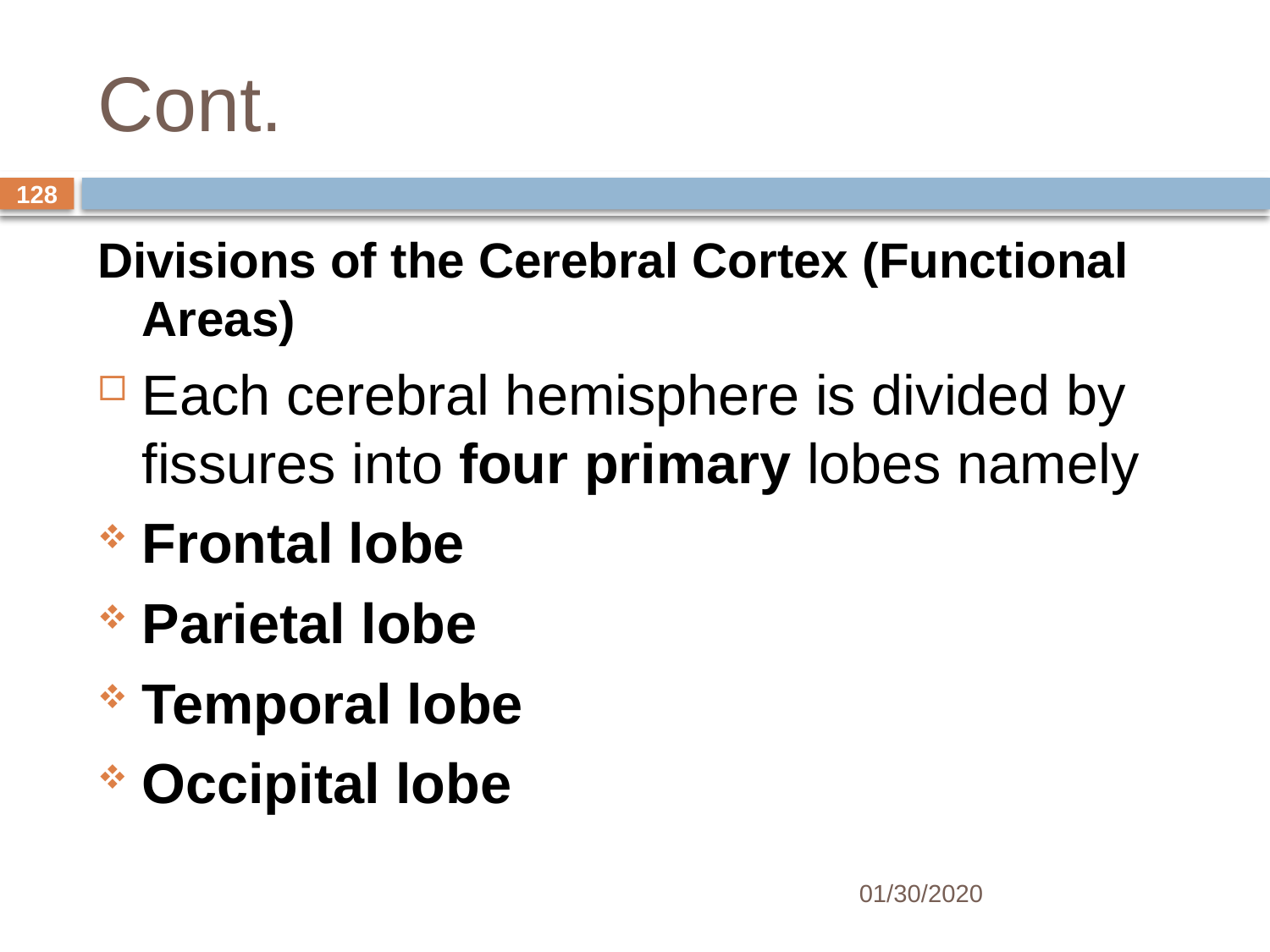

# Cont.
128
Divisions of the Cerebral Cortex (Functional Areas)
Each cerebral hemisphere is divided by fissures into four primary lobes namely
Frontal lobe
Parietal lobe
Temporal lobe
Occipital lobe
01/30/2020